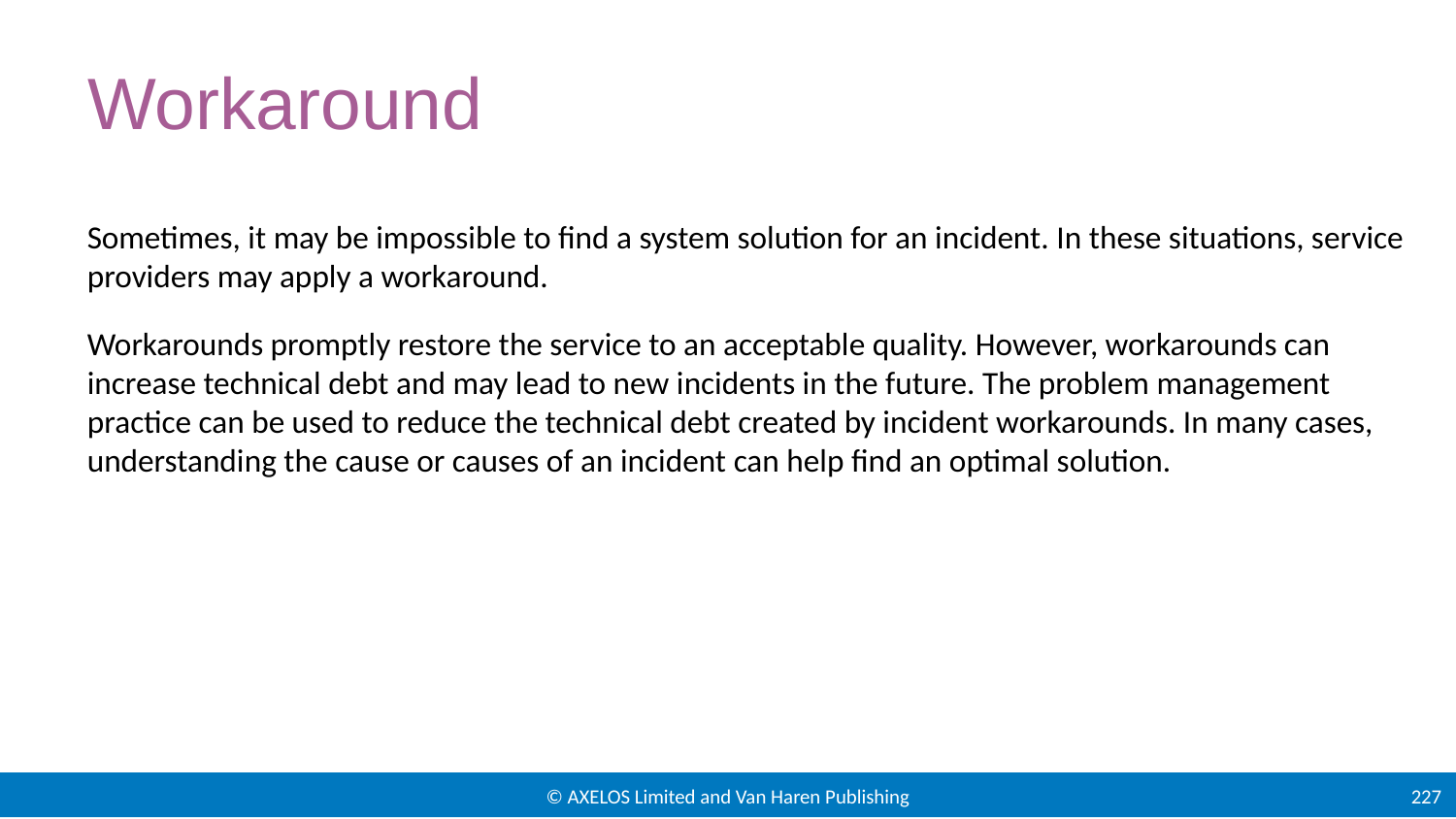

# Workaround
Sometimes, it may be impossible to find a system solution for an incident. In these situations, service providers may apply a workaround.

Workarounds promptly restore the service to an acceptable quality. However, workarounds can increase technical debt and may lead to new incidents in the future. The problem management practice can be used to reduce the technical debt created by incident workarounds. In many cases, understanding the cause or causes of an incident can help find an optimal solution.